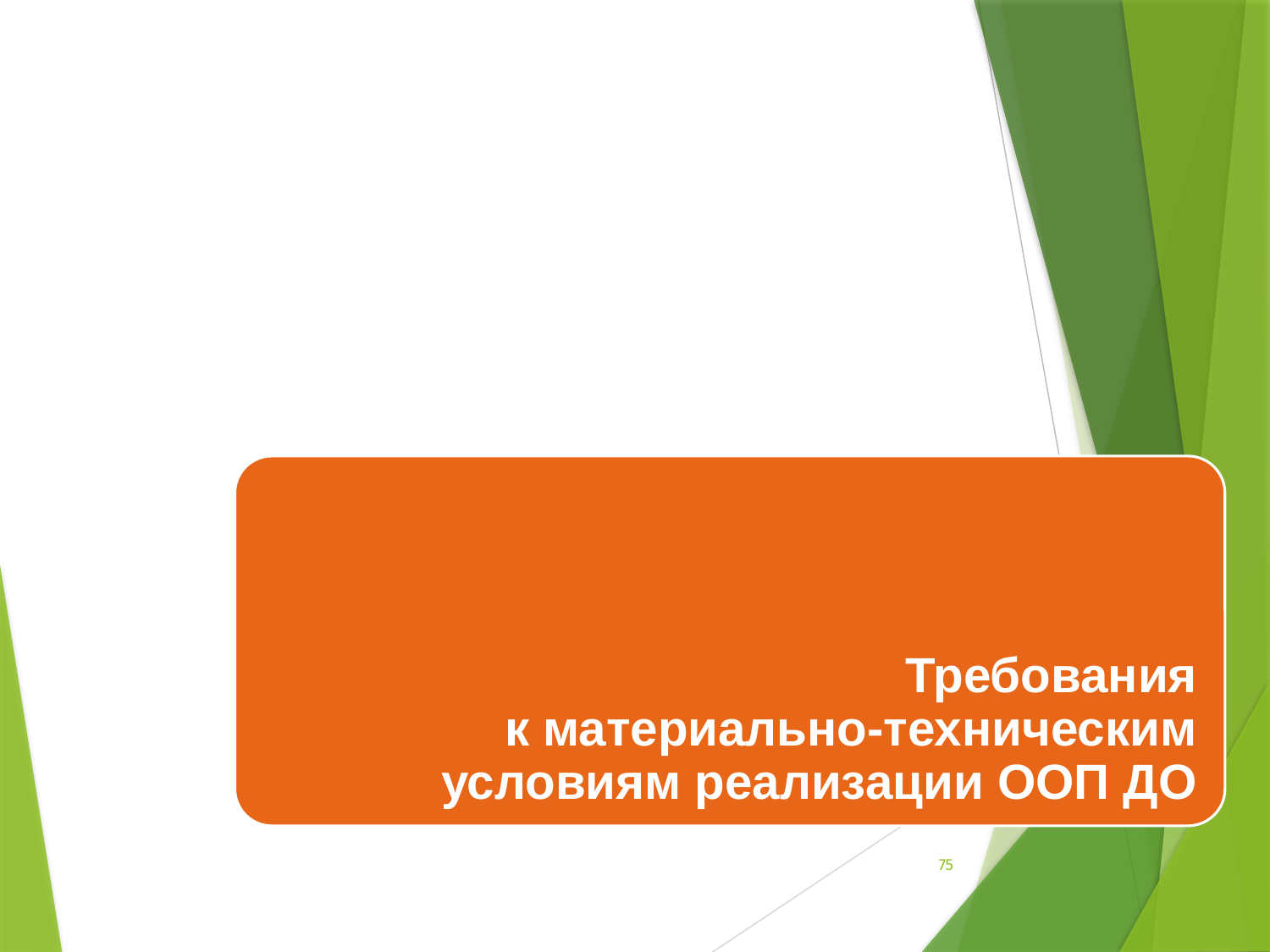

Требования
 к материально-техническим условиям реализации ООП ДО
75